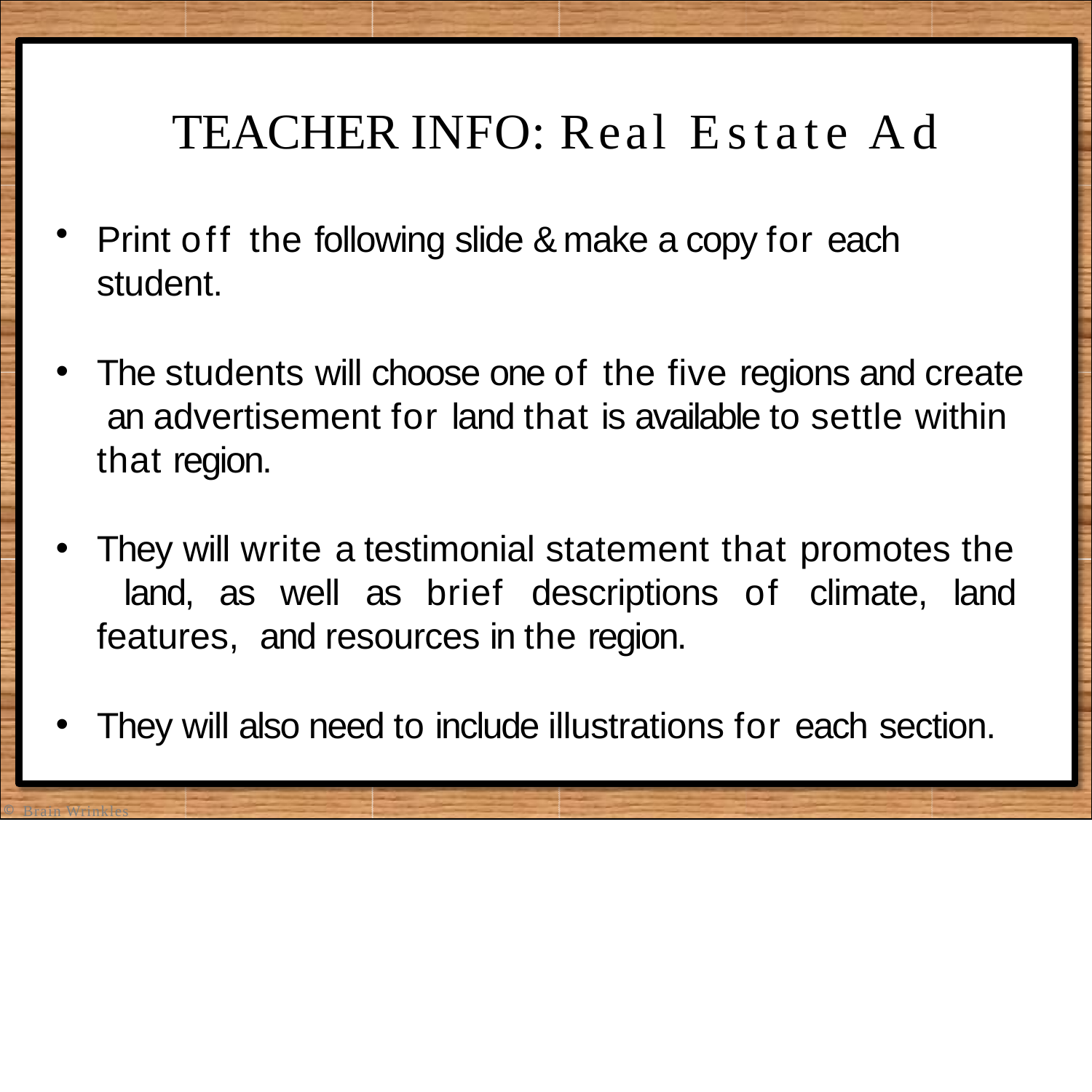

# TEACHER INFO: Real Estate Ad
Print off the following slide & make a copy for each student.

The students will choose one of the five regions and create  an advertisement for land that is available to settle within  that region.

They will write a testimonial statement that promotes the  land, as well as brief descriptions of climate, land features,  and resources in the region.

They will also need to include illustrations for each section.
© Brain Wrinkles